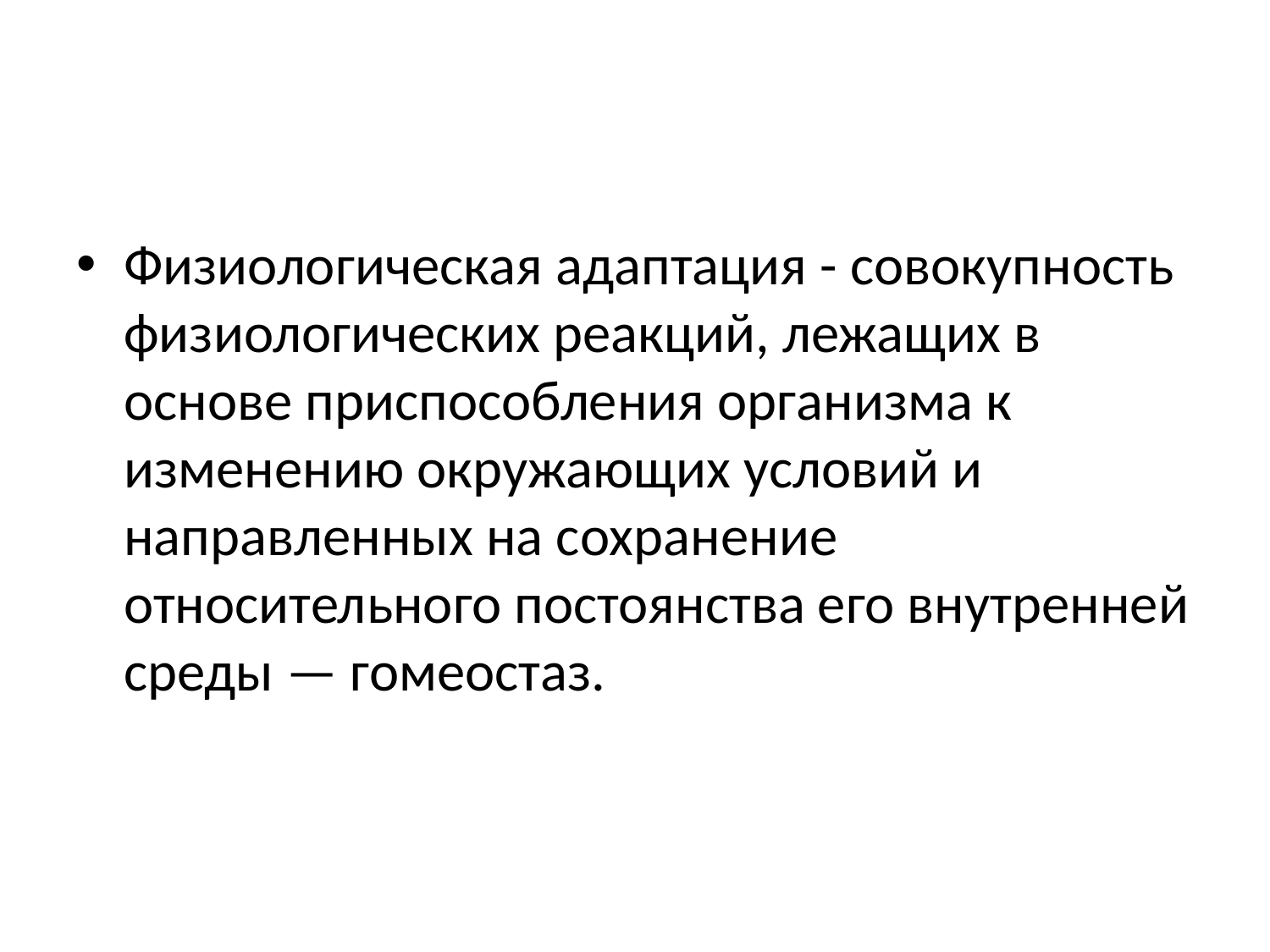

#
Физиологическая адаптация - совокупность физиологических реакций, лежащих в основе приспособления организма к изменению окружающих условий и направленных на сохранение относительного постоянства его внутренней среды — гомеостаз.